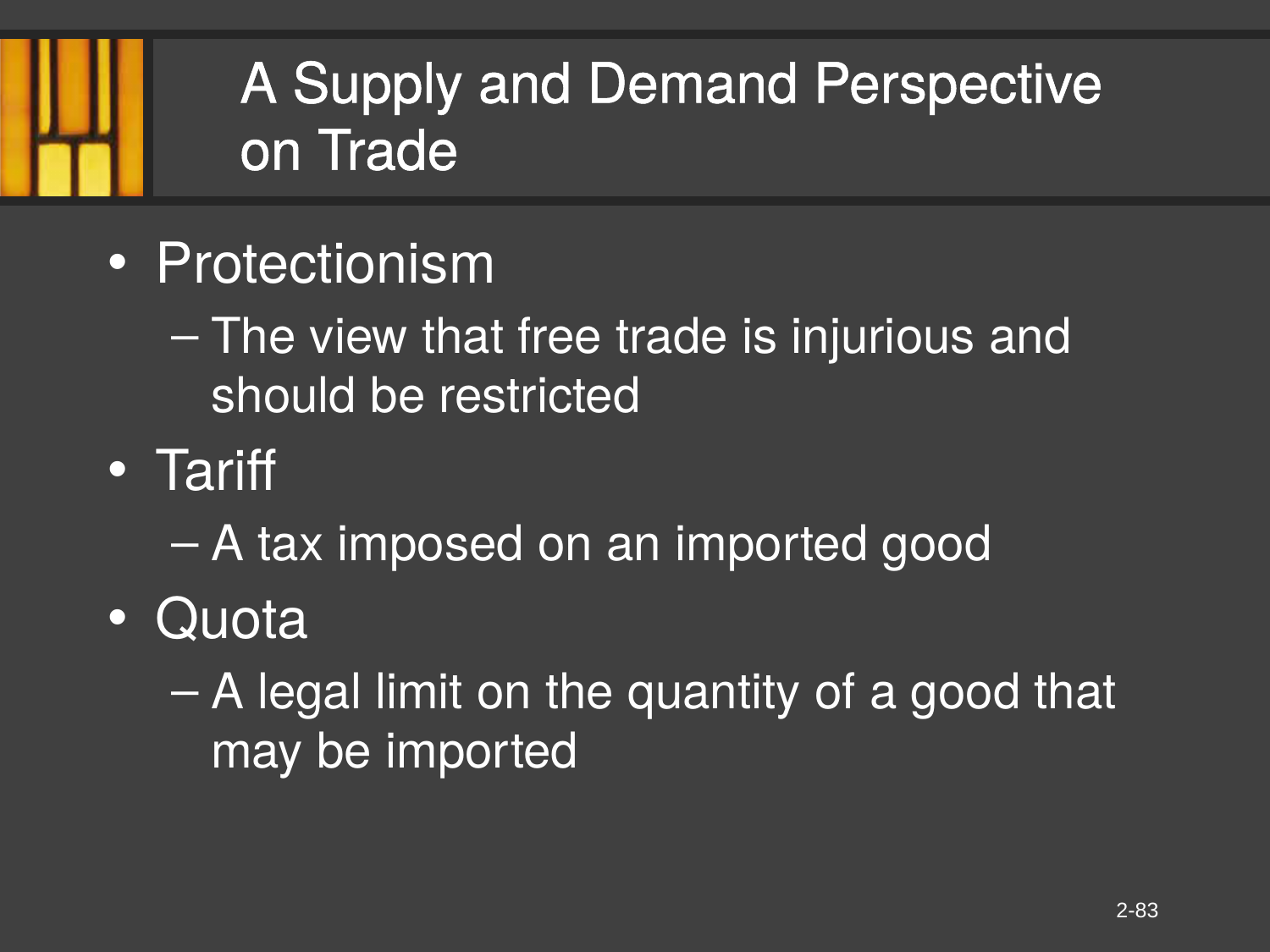

# A Supply and Demand Perspective on Trade
Protectionism
The view that free trade is injurious and should be restricted
Tariff
A tax imposed on an imported good
Quota
A legal limit on the quantity of a good that may be imported
2-83